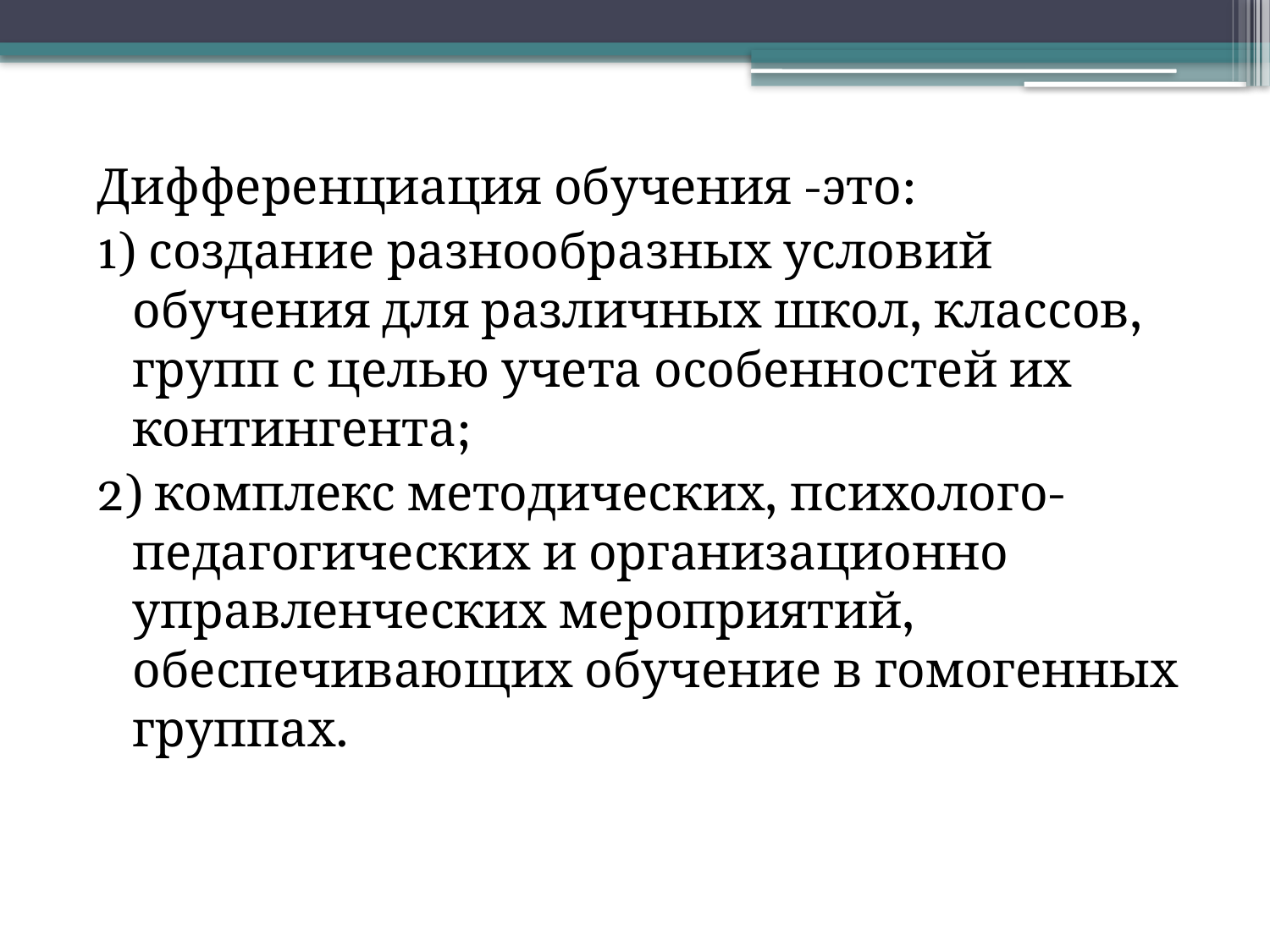

Дифференциация обучения -это:
1) создание разнообразных условий обучения для различных школ, классов, групп с целью учета особенностей их контингента;
2) комплекс методических, психолого-педагогических и организационно управленческих мероприятий, обеспечивающих обучение в гомогенных группах.